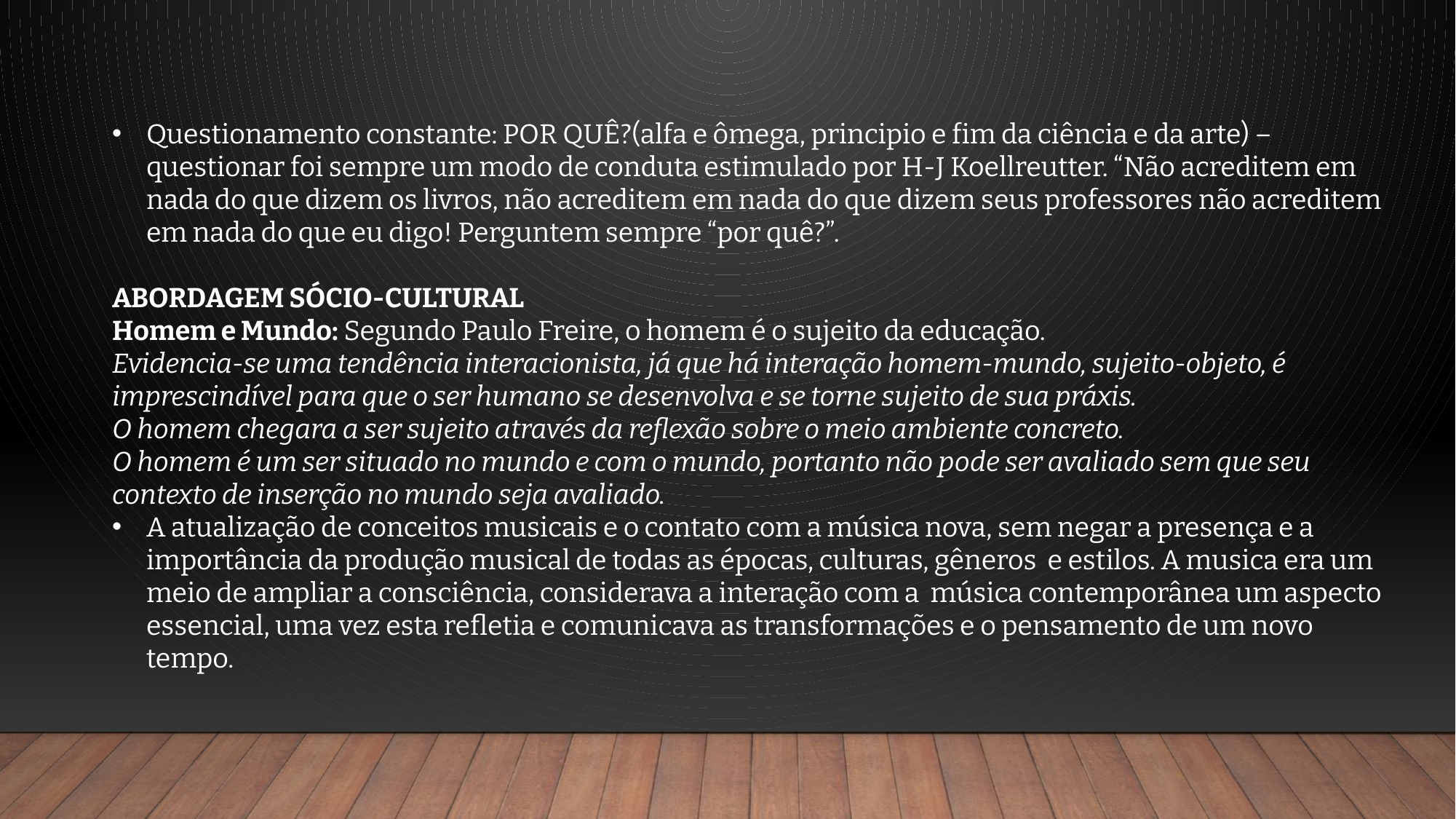

Questionamento constante: POR QUÊ?(alfa e ômega, principio e fim da ciência e da arte) – questionar foi sempre um modo de conduta estimulado por H-J Koellreutter. “Não acreditem em nada do que dizem os livros, não acreditem em nada do que dizem seus professores não acreditem em nada do que eu digo! Perguntem sempre “por quê?”.

ABORDAGEM SÓCIO-CULTURAL
Homem e Mundo: Segundo Paulo Freire, o homem é o sujeito da educação.
Evidencia-se uma tendência interacionista, já que há interação homem-mundo, sujeito-objeto, é imprescindível para que o ser humano se desenvolva e se torne sujeito de sua práxis.
O homem chegara a ser sujeito através da reflexão sobre o meio ambiente concreto.
O homem é um ser situado no mundo e com o mundo, portanto não pode ser avaliado sem que seu contexto de inserção no mundo seja avaliado.
A atualização de conceitos musicais e o contato com a música nova, sem negar a presença e a importância da produção musical de todas as épocas, culturas, gêneros  e estilos. A musica era um meio de ampliar a consciência, considerava a interação com a  música contemporânea um aspecto essencial, uma vez esta refletia e comunicava as transformações e o pensamento de um novo tempo.